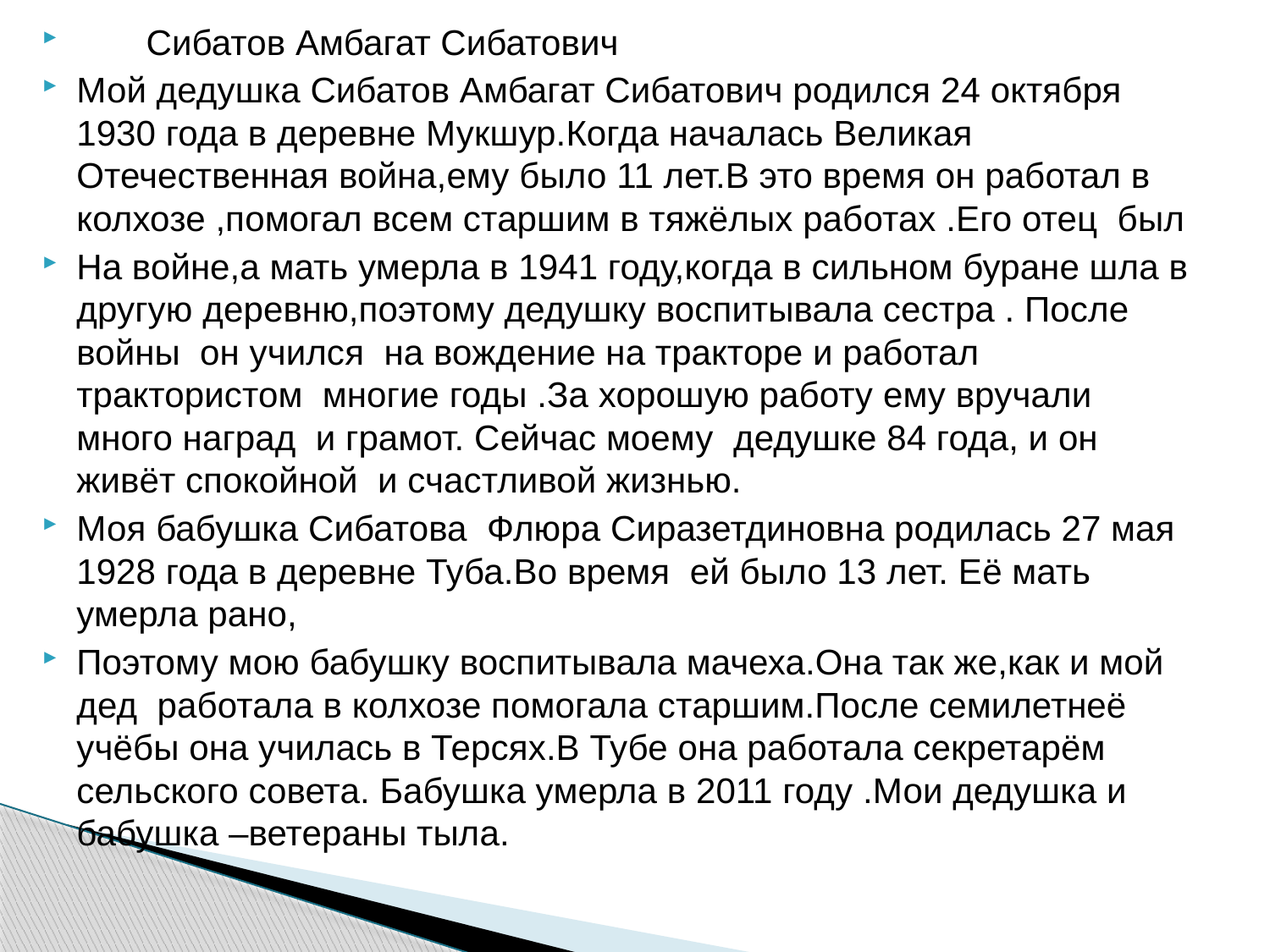

Сибатов Амбагат Сибатович
Мой дедушка Сибатов Амбагат Сибатович родился 24 октября 1930 года в деревне Мукшур.Когда началась Великая Отечественная война,ему было 11 лет.В это время он работал в колхозе ,помогал всем старшим в тяжёлых работах .Его отец  был
На войне,а мать умерла в 1941 году,когда в сильном буране шла в другую деревню,поэтому дедушку воспитывала сестра . После войны  он учился  на вождение на тракторе и работал  трактористом  многие годы .За хорошую работу ему вручали  много наград  и грамот. Сейчас моему  дедушке 84 года, и он живёт спокойной  и счастливой жизнью.
Моя бабушка Сибатова  Флюра Сиразетдиновна родилась 27 мая  1928 года в деревне Туба.Во время  ей было 13 лет. Её мать умерла рано,
Поэтому мою бабушку воспитывала мачеха.Она так же,как и мой дед  работала в колхозе помогала старшим.После семилетнеё учёбы она училась в Терсях.В Тубе она работала секретарём сельского совета. Бабушка умерла в 2011 году .Мои дедушка и бабушка –ветераны тыла.
#